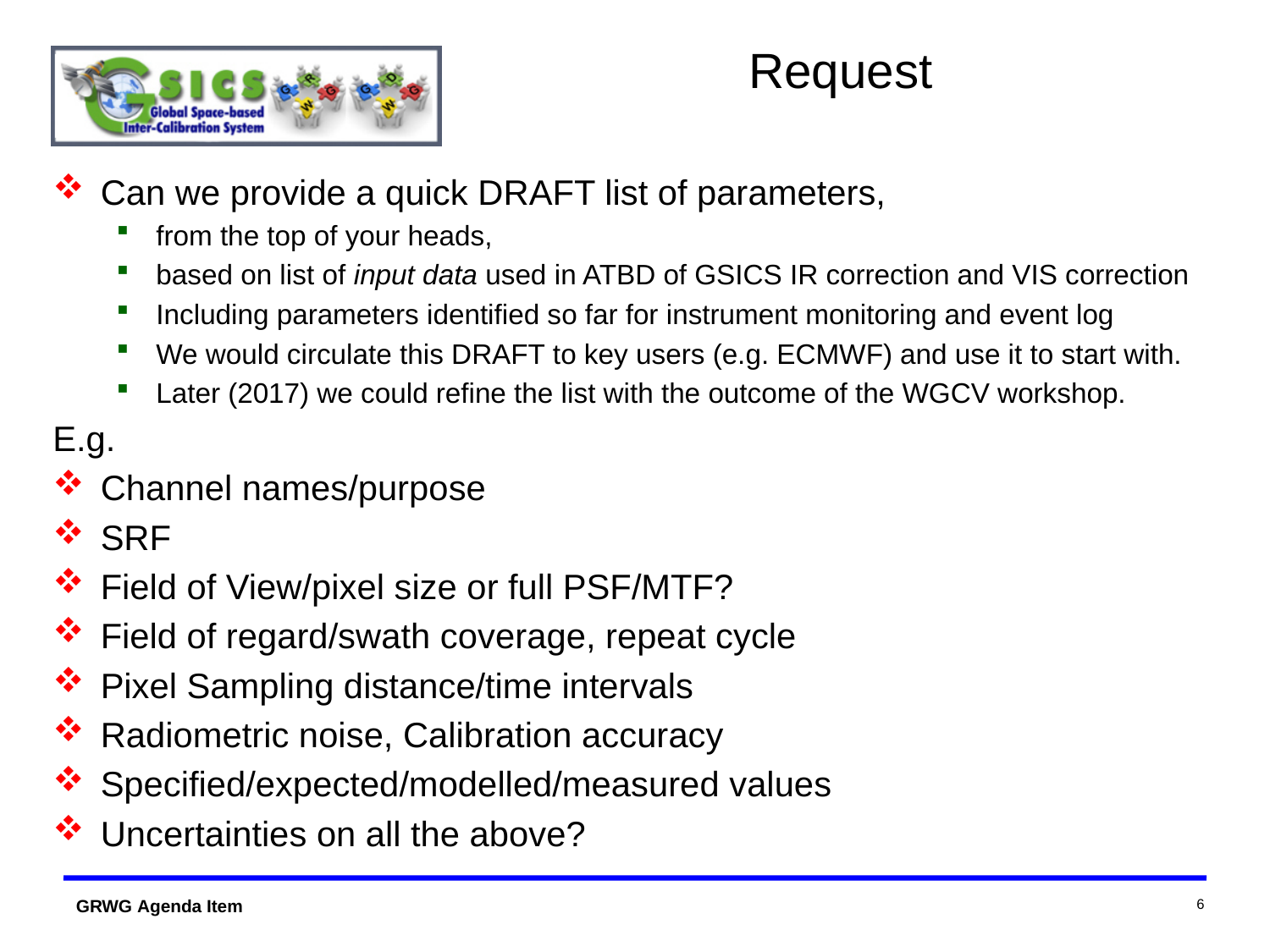

# Request
Can we provide a quick DRAFT list of parameters,
from the top of your heads,
based on list of input data used in ATBD of GSICS IR correction and VIS correction
Including parameters identified so far for instrument monitoring and event log
We would circulate this DRAFT to key users (e.g. ECMWF) and use it to start with.
Later (2017) we could refine the list with the outcome of the WGCV workshop.
E.g.
Channel names/purpose
SRF
Field of View/pixel size or full PSF/MTF?
Field of regard/swath coverage, repeat cycle
Pixel Sampling distance/time intervals
Radiometric noise, Calibration accuracy
Specified/expected/modelled/measured values
Uncertainties on all the above?
6